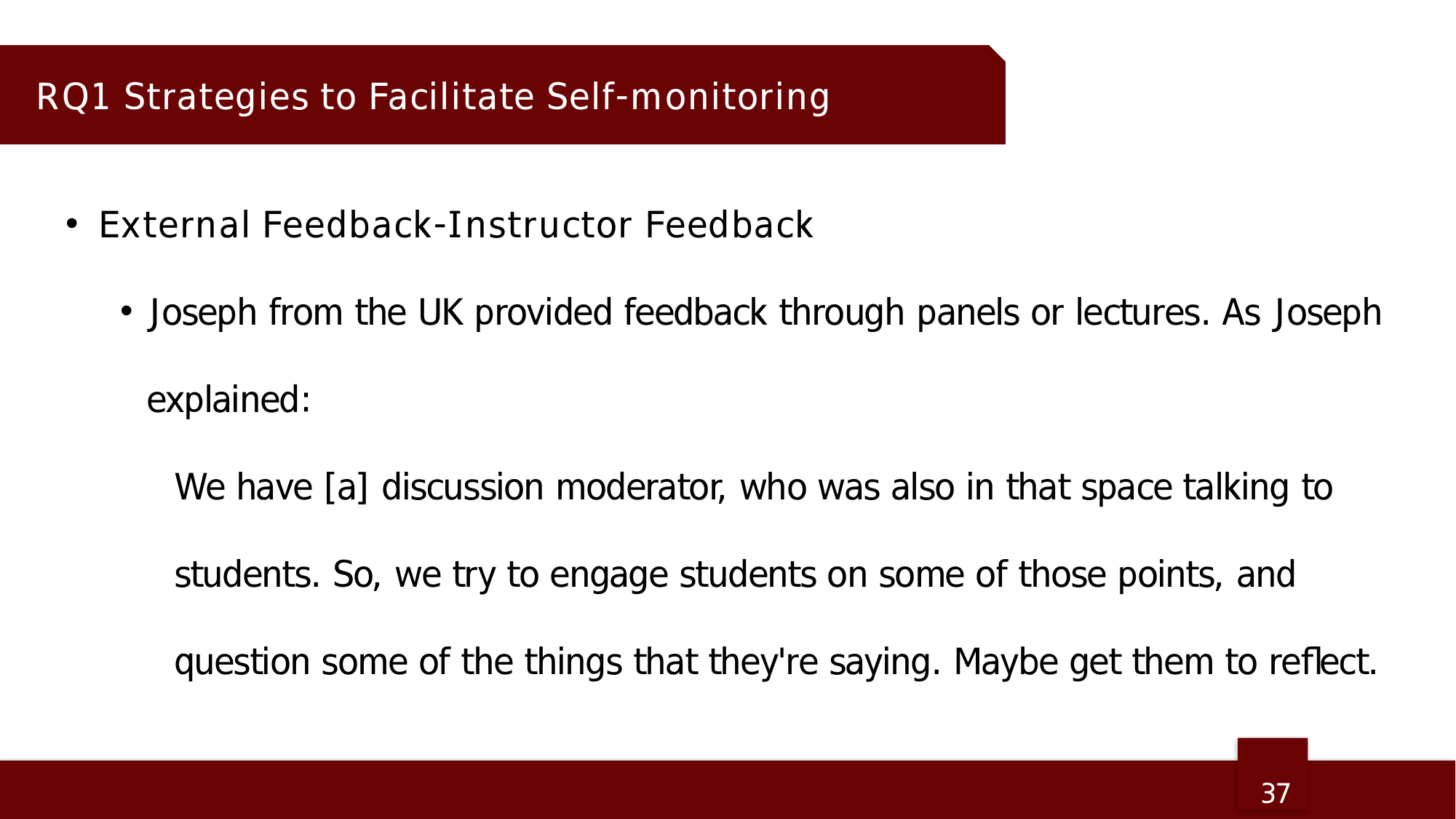

RQ1 Strategies to Facilitate Self-monitoring
External Feedback-Instructor Feedback
Joseph from the UK provided feedback through panels or lectures. As Joseph explained:
We have [a] discussion moderator, who was also in that space talking to students. So, we try to engage students on some of those points, and question some of the things that they're saying. Maybe get them to reflect.

37